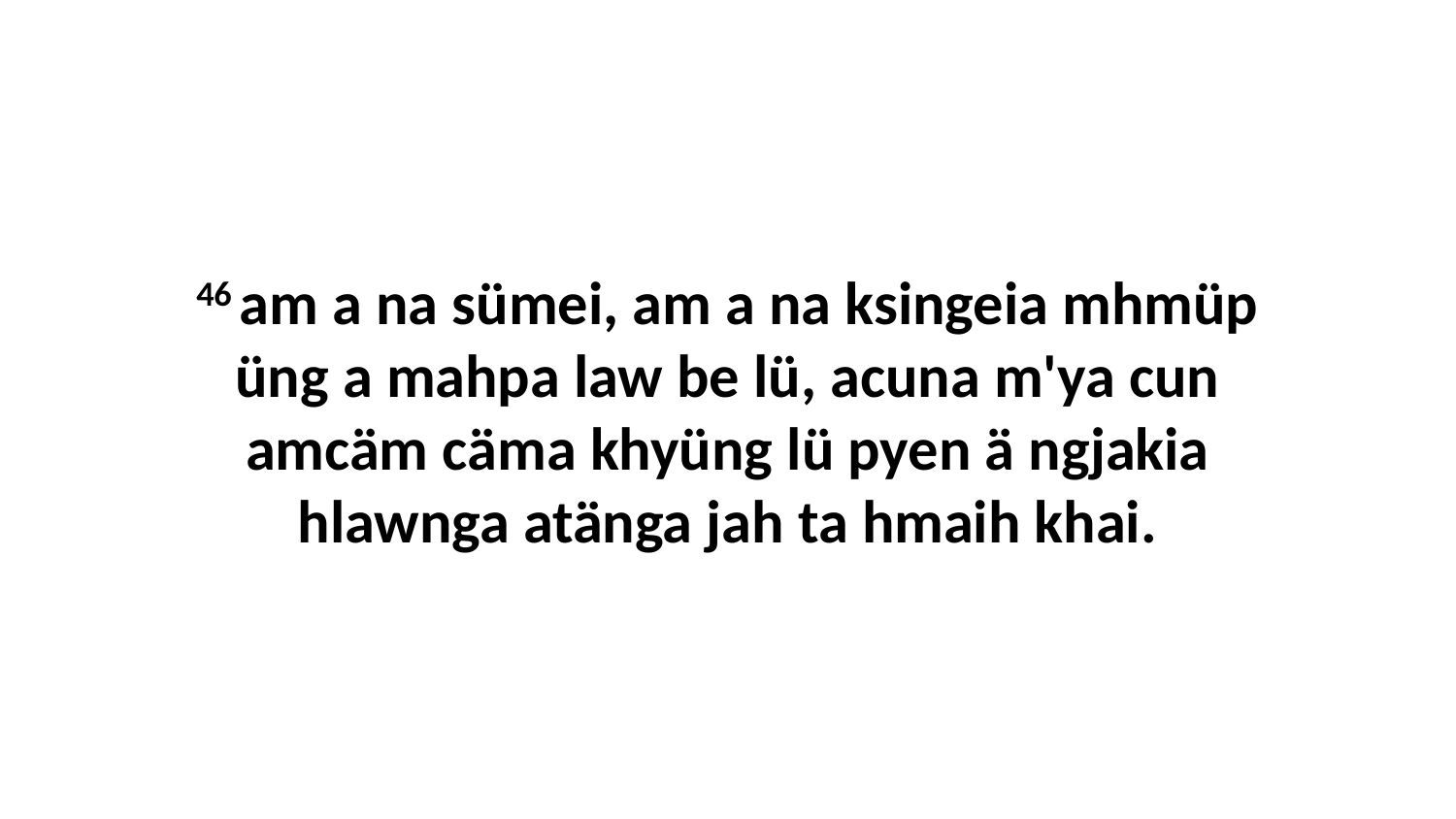

46 am a na sümei, am a na ksingeia mhmüp üng a mahpa law be lü, acuna m'ya cun amcäm cäma khyüng lü pyen ä ngjakia hlawnga atänga jah ta hmaih khai.